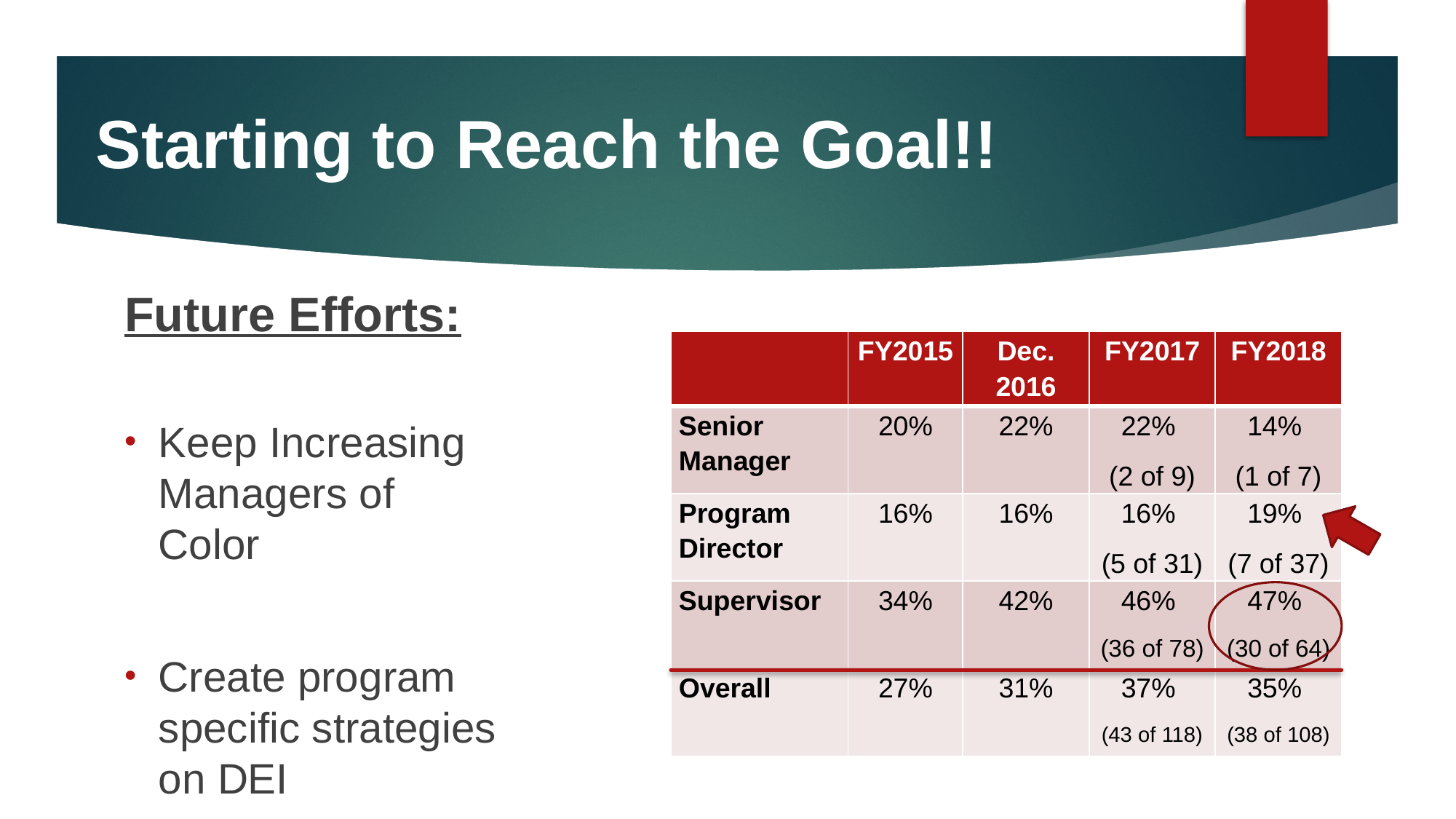

Starting to Reach the Goal!!
Future Efforts:

Keep Increasing Managers of Color

Create program specific strategies on DEI

|  | FY2015 | Dec. 2016 | FY2017 | FY2018 |
| --- | --- | --- | --- | --- |
| Senior Manager | 20% | 22% | 22% (2 of 9) | 14% (1 of 7) |
| Program Director | 16% | 16% | 16% (5 of 31) | 19% (7 of 37) |
| Supervisor | 34% | 42% | 46% (36 of 78) | 47% (30 of 64) |
| Overall | 27% | 31% | 37% (43 of 118) | 35% (38 of 108) |